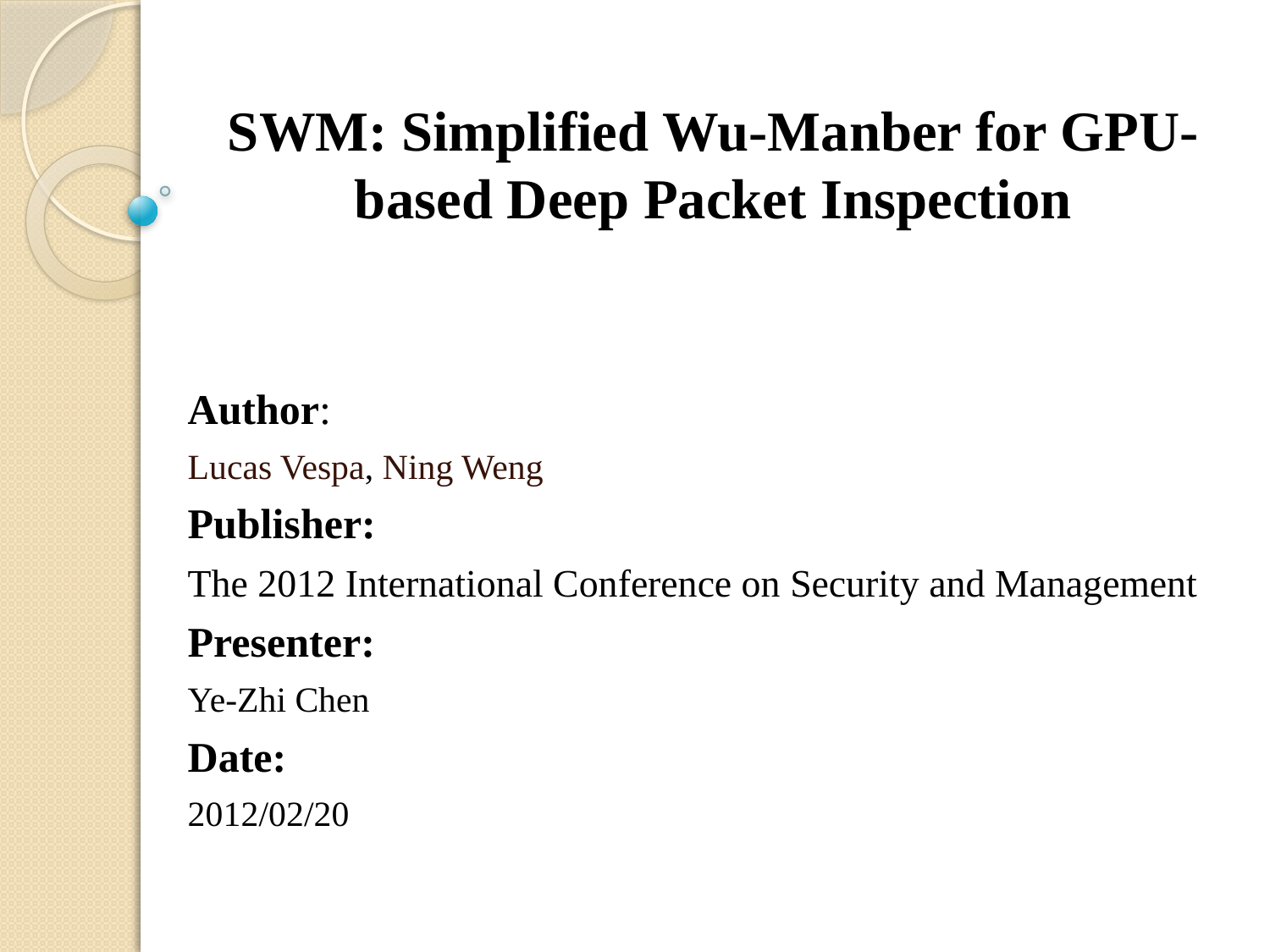

# SWM: Simplified Wu-Manber for GPU-based Deep Packet Inspection
Author:
Lucas Vespa, Ning Weng
Publisher:
The 2012 International Conference on Security and Management
Presenter:
Ye-Zhi Chen
Date:
2012/02/20